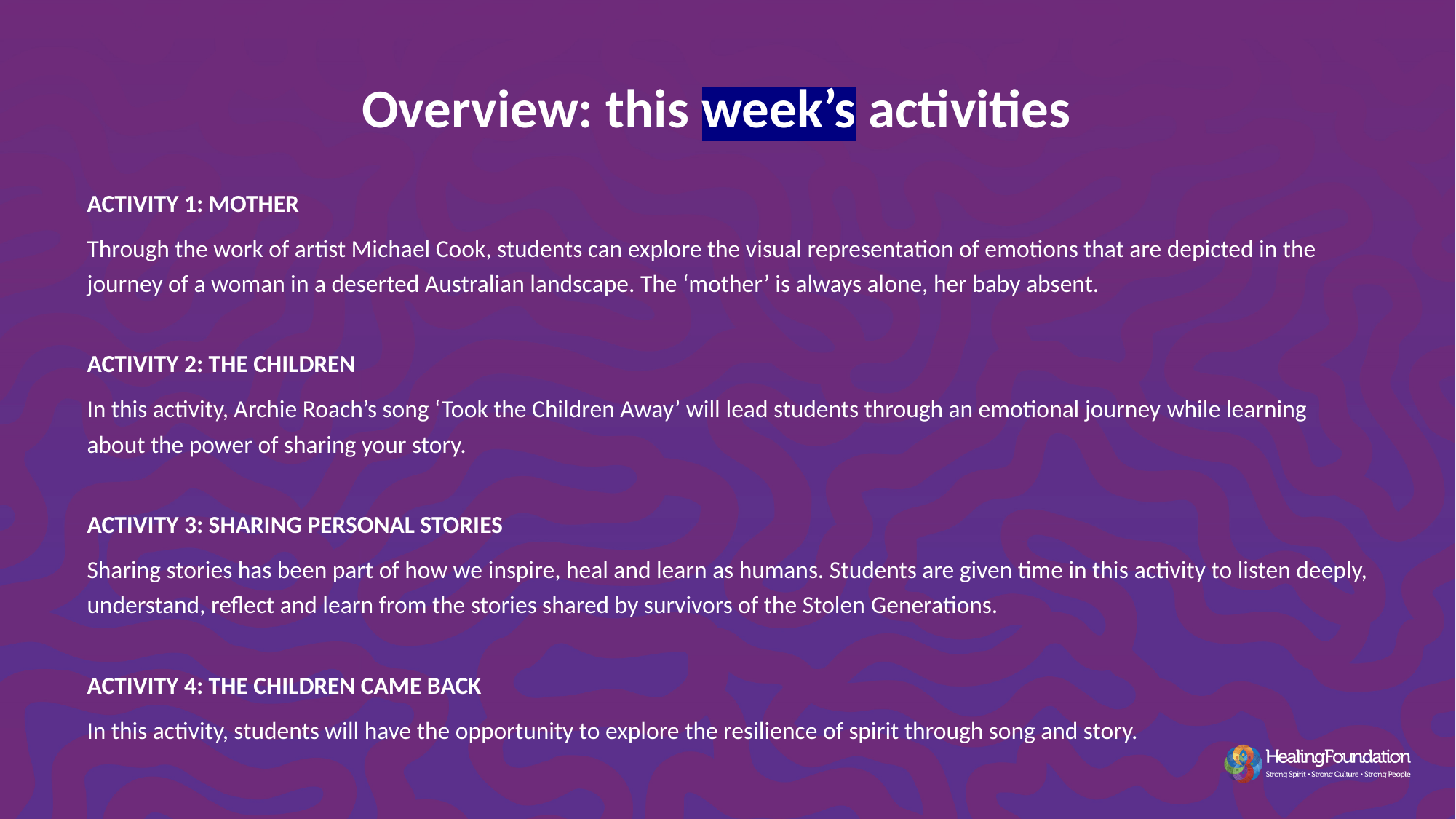

Overview: this week’s activities
ACTIVITY 1: MOTHER
Through the work of artist Michael Cook, students can explore the visual representation of emotions that are depicted in the journey of a woman in a deserted Australian landscape. The ‘mother’ is always alone, her baby absent.
ACTIVITY 2: THE CHILDREN
In this activity, Archie Roach’s song ‘Took the Children Away’ will lead students through an emotional journey while learning about the power of sharing your story.
ACTIVITY 3: SHARING PERSONAL STORIES
Sharing stories has been part of how we inspire, heal and learn as humans. Students are given time in this activity to listen deeply, understand, reflect and learn from the stories shared by survivors of the Stolen Generations.
ACTIVITY 4: THE CHILDREN CAME BACK
In this activity, students will have the opportunity to explore the resilience of spirit through song and story.